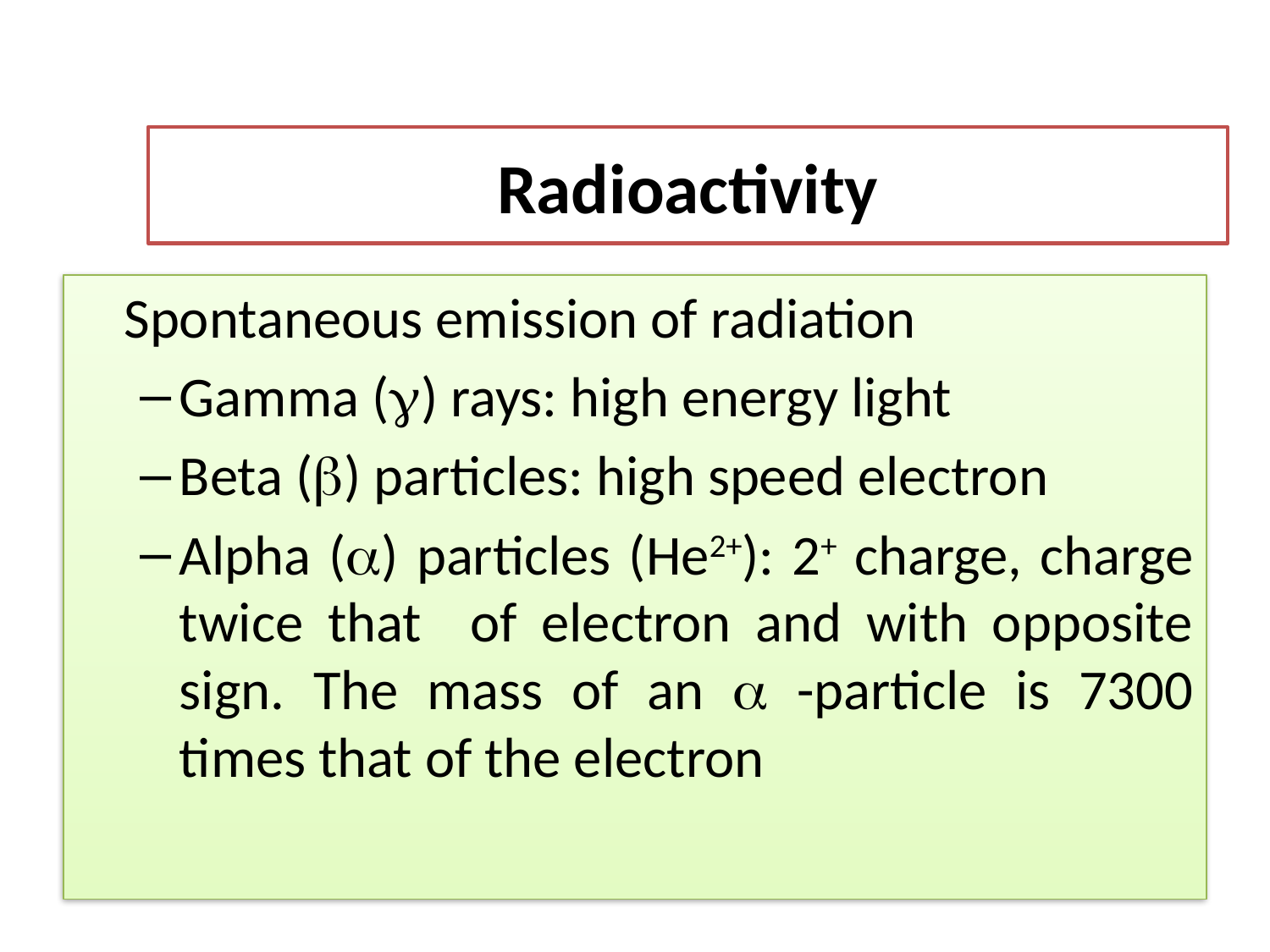

# Radioactivity
	Spontaneous emission of radiation
Gamma (γ) rays: high energy light
Beta (β) particles: high speed electron
Alpha (α) particles (He2+): 2+ charge, charge twice that  of electron and with opposite sign. The mass of an α -particle is 7300 times that of the electron